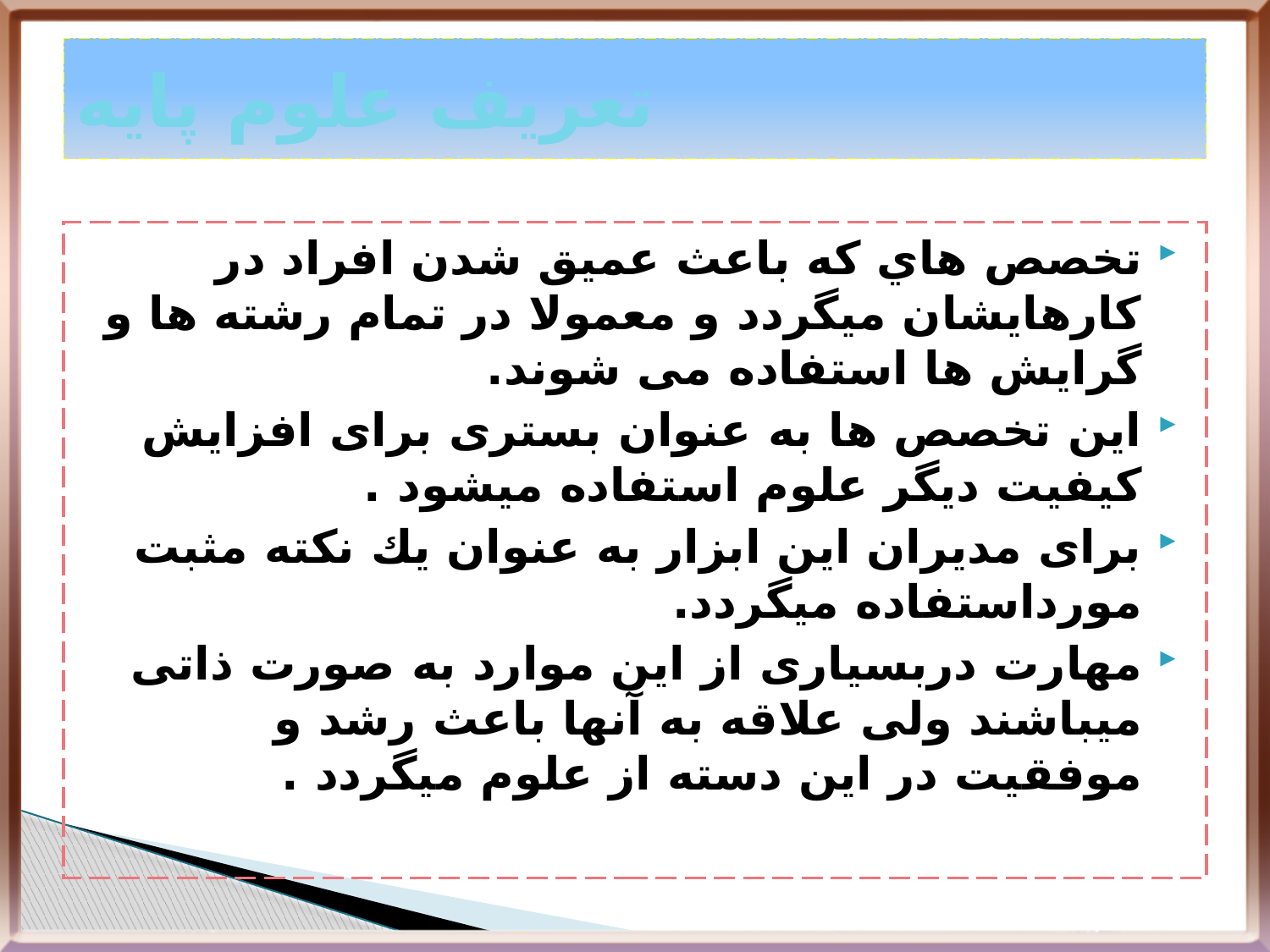

# تعريف علوم پايه
تخصص هاي كه باعث عمیق شدن افراد در کارهایشان میگردد و معمولا در تمام رشته ها و گرایش ها استفاده می شوند.
این تخصص ها به عنوان بستری برای افزایش کیفیت دیگر علوم استفاده میشود .
برای مدیران این ابزار به عنوان يك نكته مثبت مورداستفاده میگردد.
مهارت دربسیاری از این موارد به صورت ذاتی میباشند ولی علاقه به آنها باعث رشد و موفقیت در این دسته از علوم میگردد .